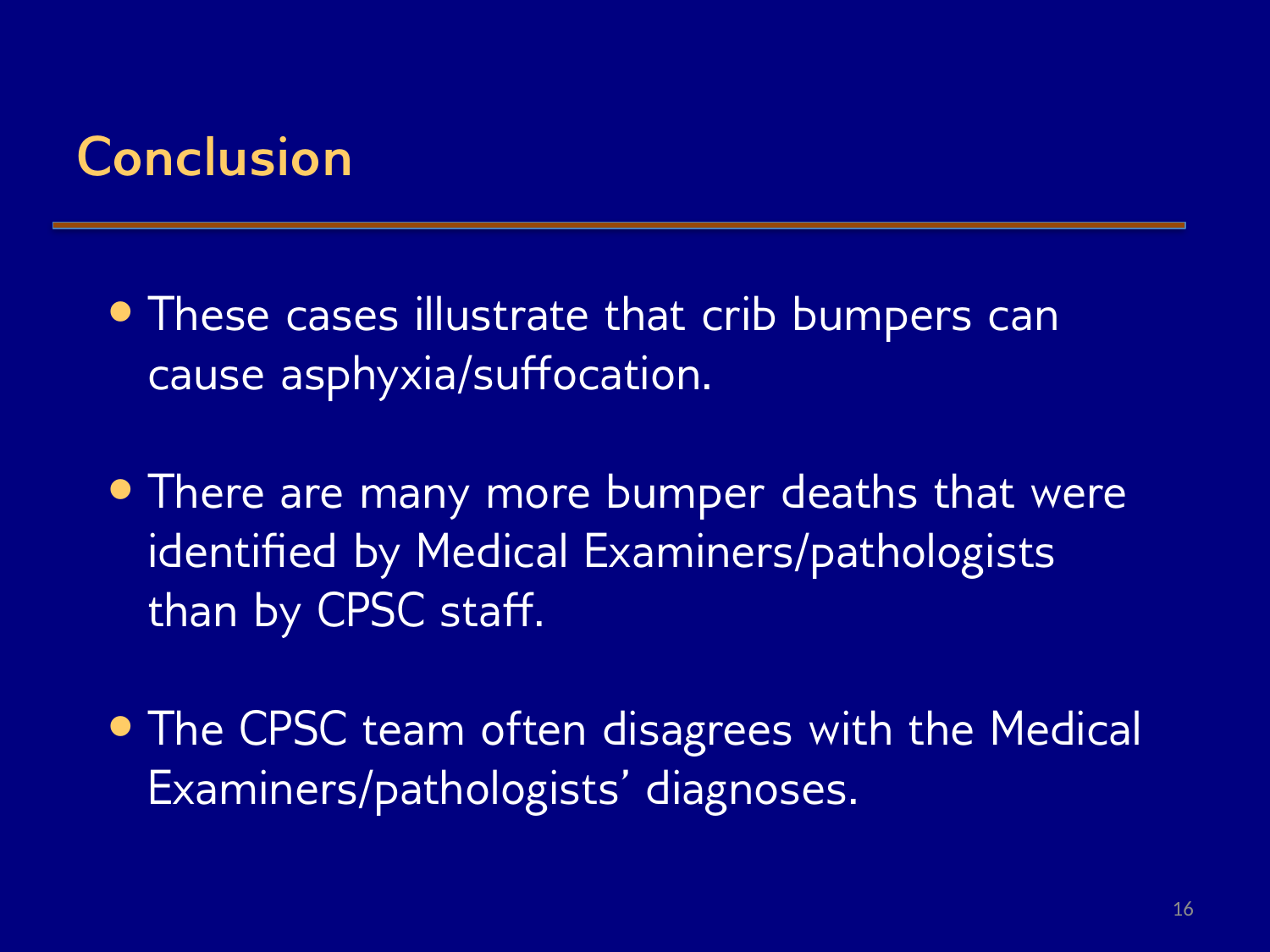

# Conclusion

These cases illustrate that crib bumpers can cause asphyxia/suffocation.

There are many more bumper deaths that were identified by Medical Examiners/pathologists than by CPSC staff.

The CPSC team often disagrees with the Medical Examiners/pathologists’ diagnoses.
16